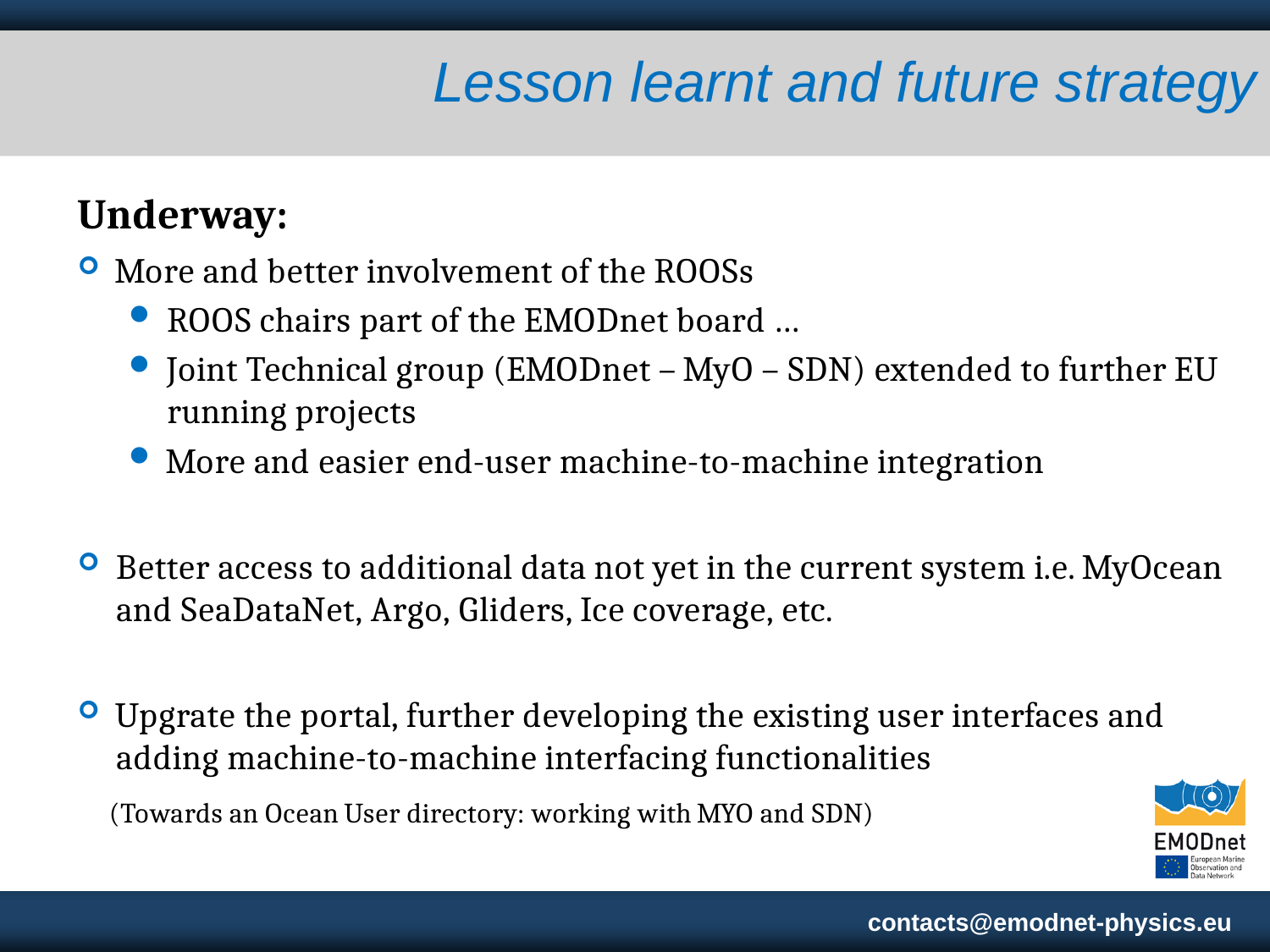

# Lesson learnt and future strategy

Underway:
More and better involvement of the ROOSs
ROOS chairs part of the EMODnet board …
Joint Technical group (EMODnet – MyO – SDN) extended to further EU running projects
More and easier end-user machine-to-machine integration

Better access to additional data not yet in the current system i.e. MyOcean and SeaDataNet, Argo, Gliders, Ice coverage, etc.

Upgrate the portal, further developing the existing user interfaces and adding machine-to-machine interfacing functionalities
    (Towards an Ocean User directory: working with MYO and SDN)